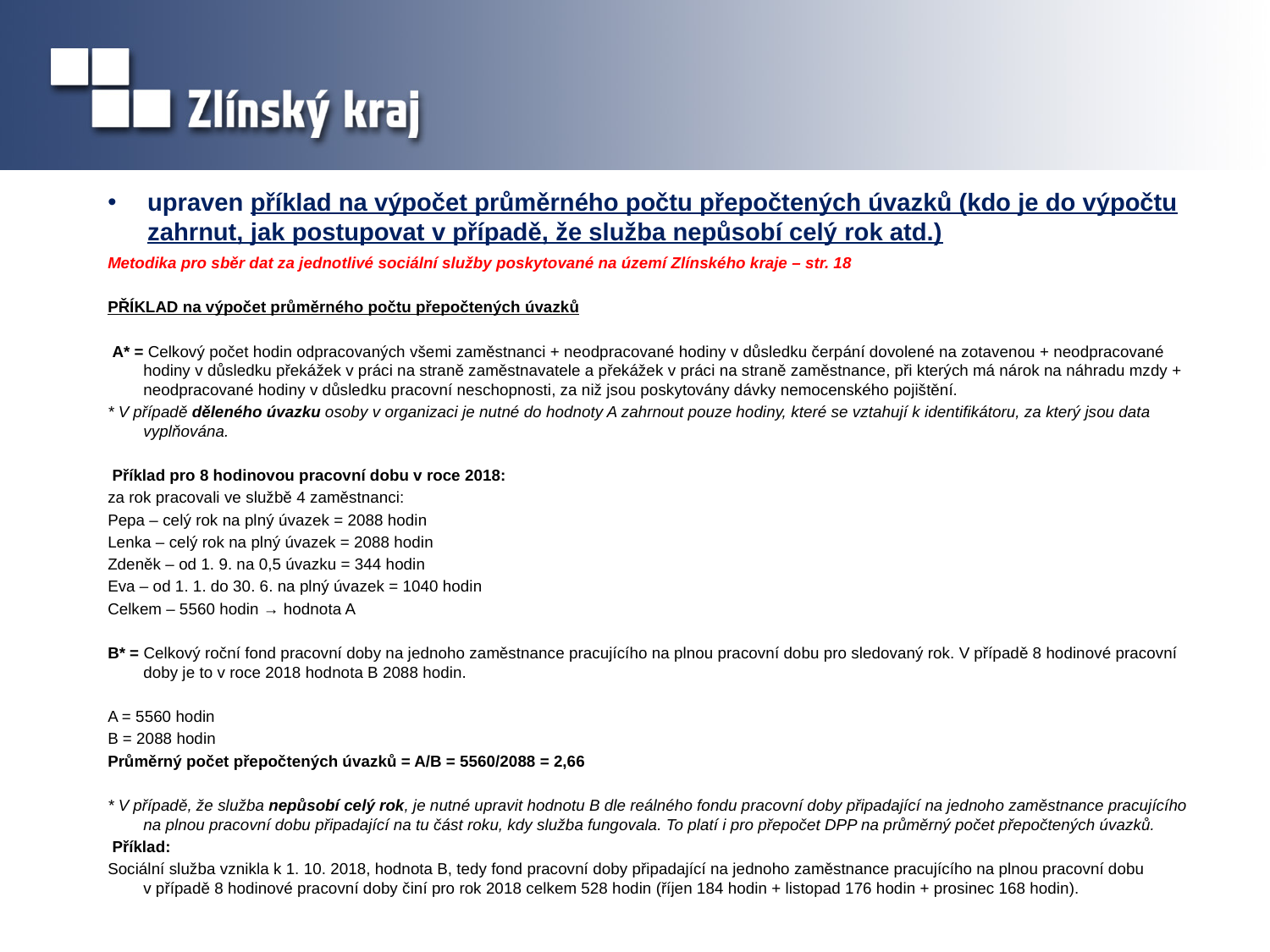

# upraven příklad na výpočet průměrného počtu přepočtených úvazků (kdo je do výpočtu zahrnut, jak postupovat v případě, že služba nepůsobí celý rok atd.)
Metodika pro sběr dat za jednotlivé sociální služby poskytované na území Zlínského kraje – str. 18

PŘÍKLAD na výpočet průměrného počtu přepočtených úvazků

 A* = Celkový počet hodin odpracovaných všemi zaměstnanci + neodpracované hodiny v důsledku čerpání dovolené na zotavenou + neodpracované hodiny v důsledku překážek v práci na straně zaměstnavatele a překážek v práci na straně zaměstnance, při kterých má nárok na náhradu mzdy + neodpracované hodiny v důsledku pracovní neschopnosti, za niž jsou poskytovány dávky nemocenského pojištění.
* V případě děleného úvazku osoby v organizaci je nutné do hodnoty A zahrnout pouze hodiny, které se vztahují k identifikátoru, za který jsou data vyplňována.

 Příklad pro 8 hodinovou pracovní dobu v roce 2018:
za rok pracovali ve službě 4 zaměstnanci:
Pepa – celý rok na plný úvazek = 2088 hodin
Lenka – celý rok na plný úvazek = 2088 hodin
Zdeněk – od 1. 9. na 0,5 úvazku = 344 hodin
Eva – od 1. 1. do 30. 6. na plný úvazek = 1040 hodin
Celkem – 5560 hodin → hodnota A

B* = Celkový roční fond pracovní doby na jednoho zaměstnance pracujícího na plnou pracovní dobu pro sledovaný rok. V případě 8 hodinové pracovní doby je to v roce 2018 hodnota B 2088 hodin.

A = 5560 hodin
B = 2088 hodin
Průměrný počet přepočtených úvazků = A/B = 5560/2088 = 2,66

* V případě, že služba nepůsobí celý rok, je nutné upravit hodnotu B dle reálného fondu pracovní doby připadající na jednoho zaměstnance pracujícího na plnou pracovní dobu připadající na tu část roku, kdy služba fungovala. To platí i pro přepočet DPP na průměrný počet přepočtených úvazků.
 Příklad:
Sociální služba vznikla k 1. 10. 2018, hodnota B, tedy fond pracovní doby připadající na jednoho zaměstnance pracujícího na plnou pracovní dobu v případě 8 hodinové pracovní doby činí pro rok 2018 celkem 528 hodin (říjen 184 hodin + listopad 176 hodin + prosinec 168 hodin).